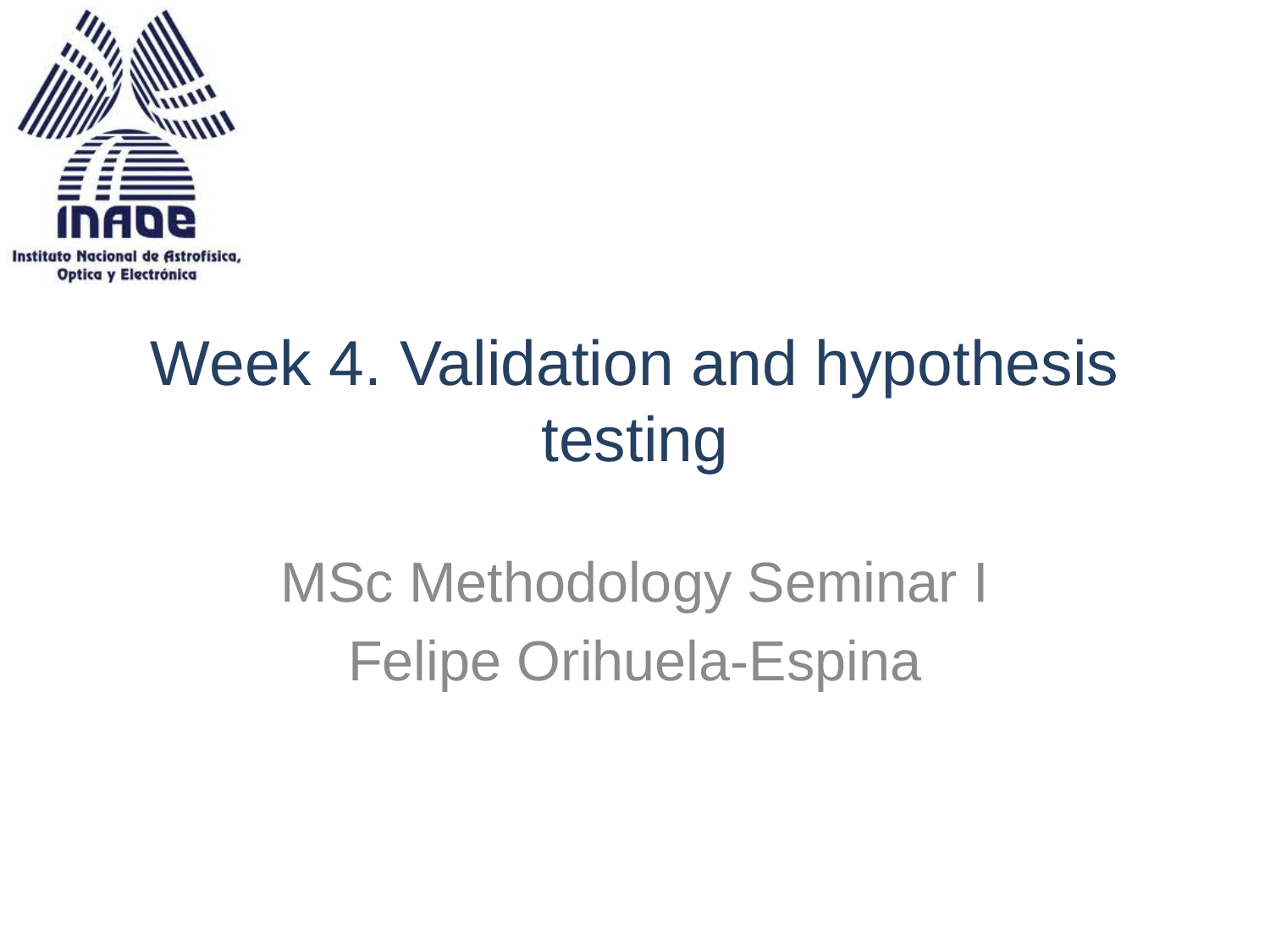

# Week 4. Validation and hypothesis testing
MSc Methodology Seminar I
Felipe Orihuela-Espina